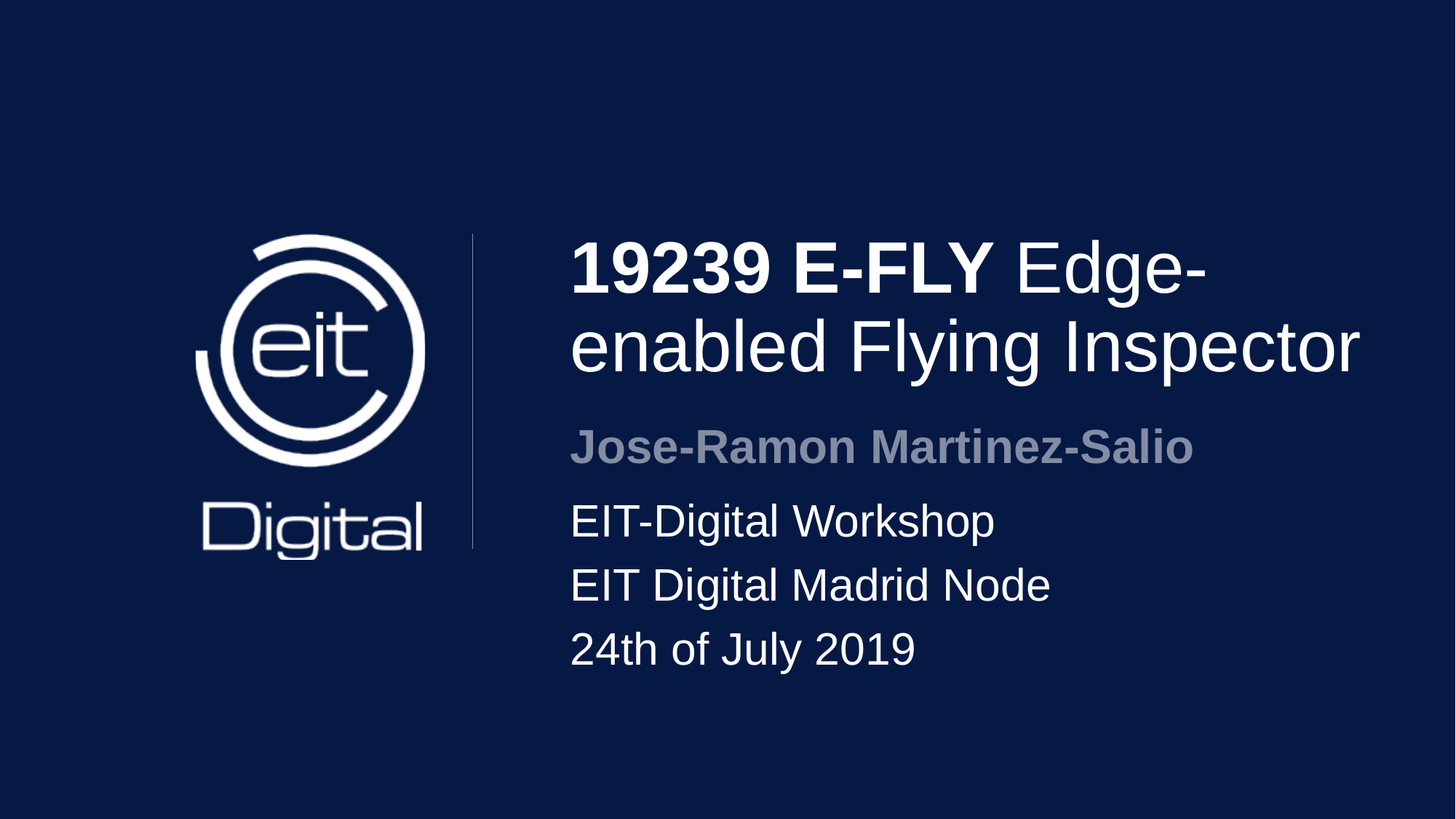

# 19239 E-FLY Edge-enabled Flying Inspector
Jose-Ramon Martinez-Salio
EIT-Digital Workshop
EIT Digital Madrid Node
24th of July 2019